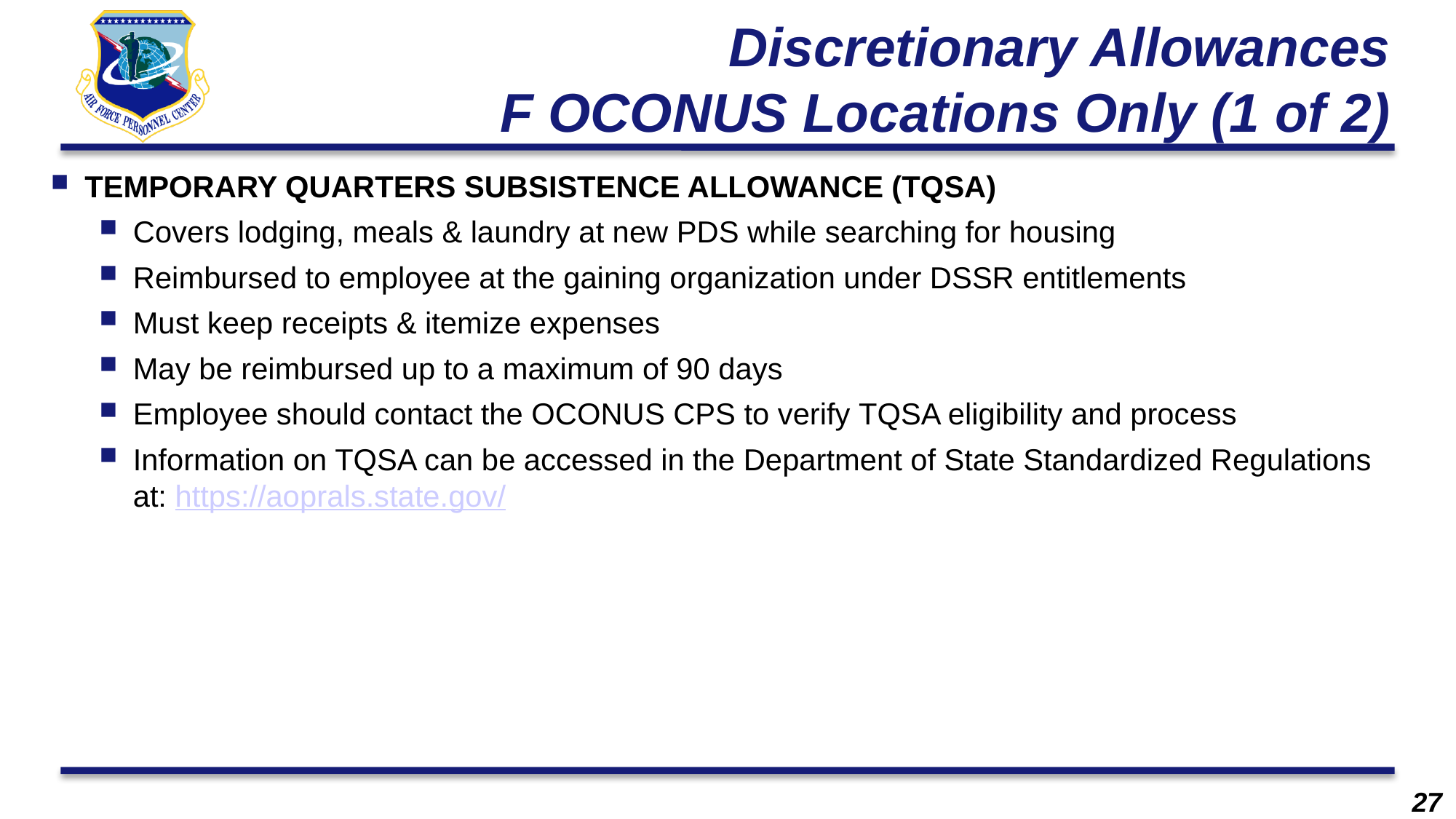

# Discretionary Allowances F OCONUS Locations Only (1 of 2)
TEMPORARY QUARTERS SUBSISTENCE ALLOWANCE (TQSA)
Covers lodging, meals & laundry at new PDS while searching for housing
Reimbursed to employee at the gaining organization under DSSR entitlements
Must keep receipts & itemize expenses
May be reimbursed up to a maximum of 90 days
Employee should contact the OCONUS CPS to verify TQSA eligibility and process
Information on TQSA can be accessed in the Department of State Standardized Regulations at: https://aoprals.state.gov/

27